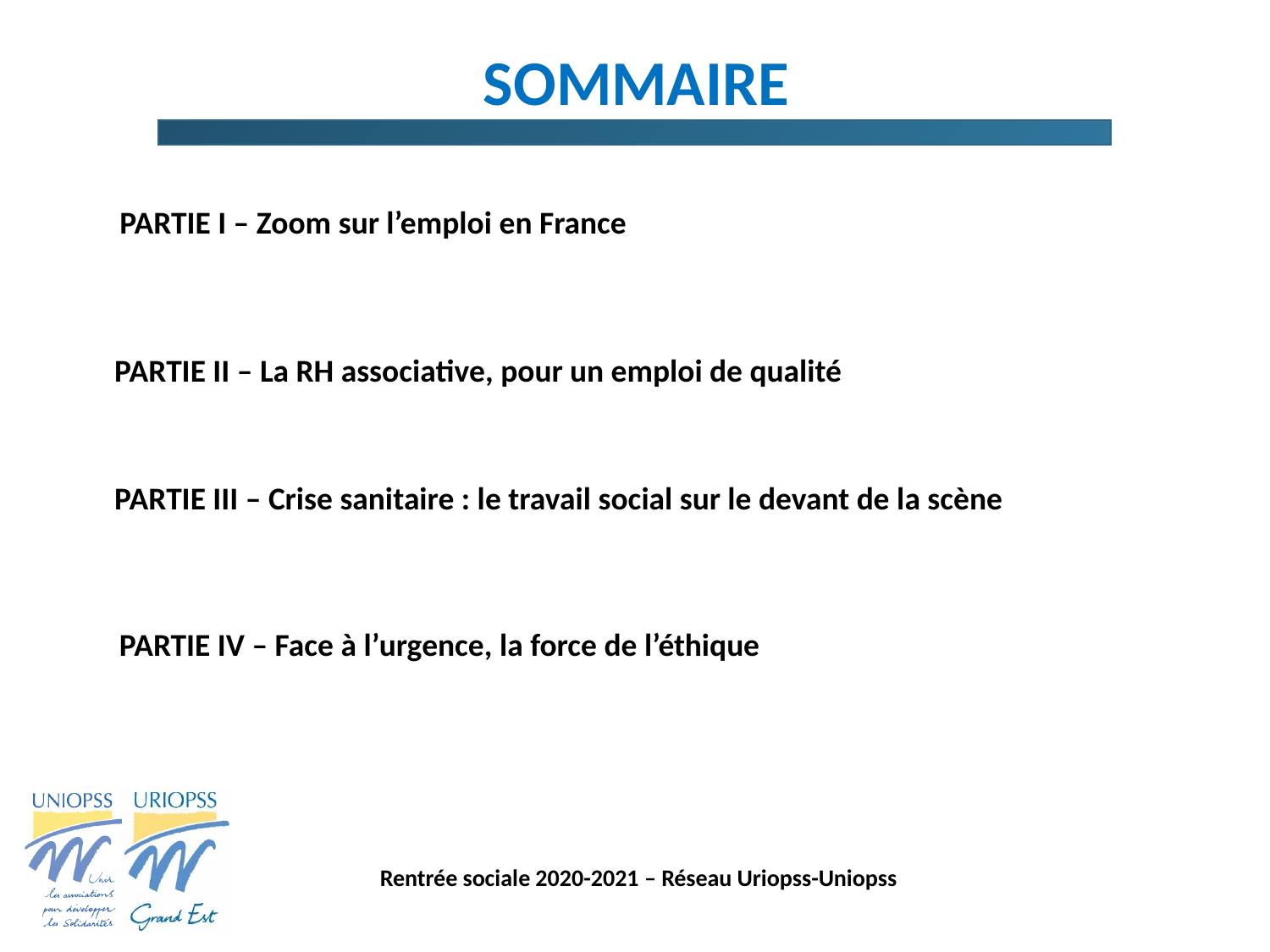

# SOMMAIRE
PARTIE I – Zoom sur l’emploi en France
PARTIE II – La RH associative, pour un emploi de qualité
PARTIE III – Crise sanitaire : le travail social sur le devant de la scène
PARTIE IV – Face à l’urgence, la force de l’éthique